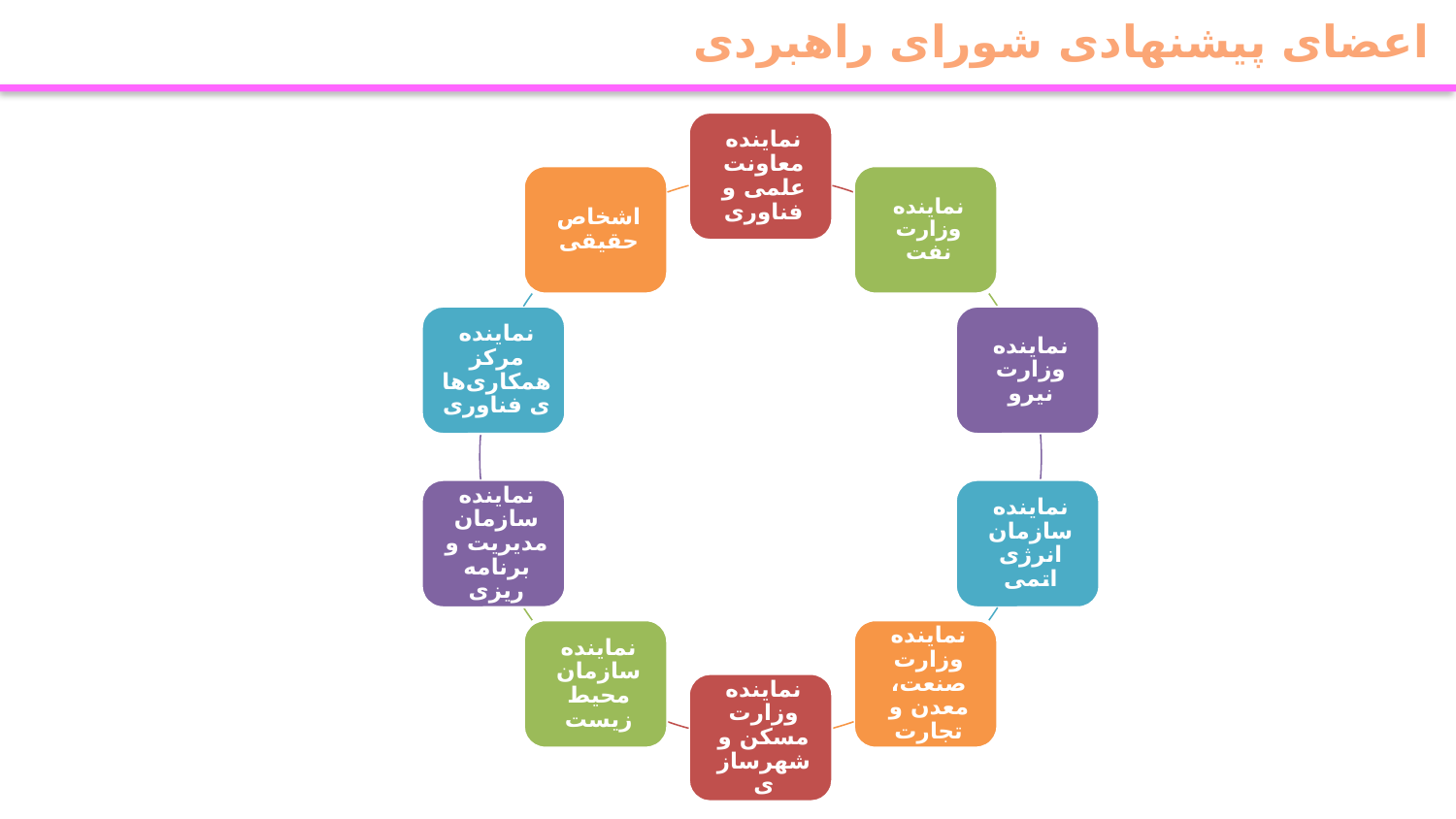

اعضای پیشنهادی شورای راهبردی

نماینده معاونت علمی و فناوری
نماینده وزارت نفت
نماینده وزارت نیرو
نماینده سازمان انرژی اتمی
نماینده وزارت صنعت، معدن و تجارت
نماینده وزارت مسکن و شهرسازی
نماینده سازمان محیط زیست
نماینده سازمان مدیریت و برنامه ریزی
نماینده مرکز همکاری‌های فناوری
اشخاص حقیقی